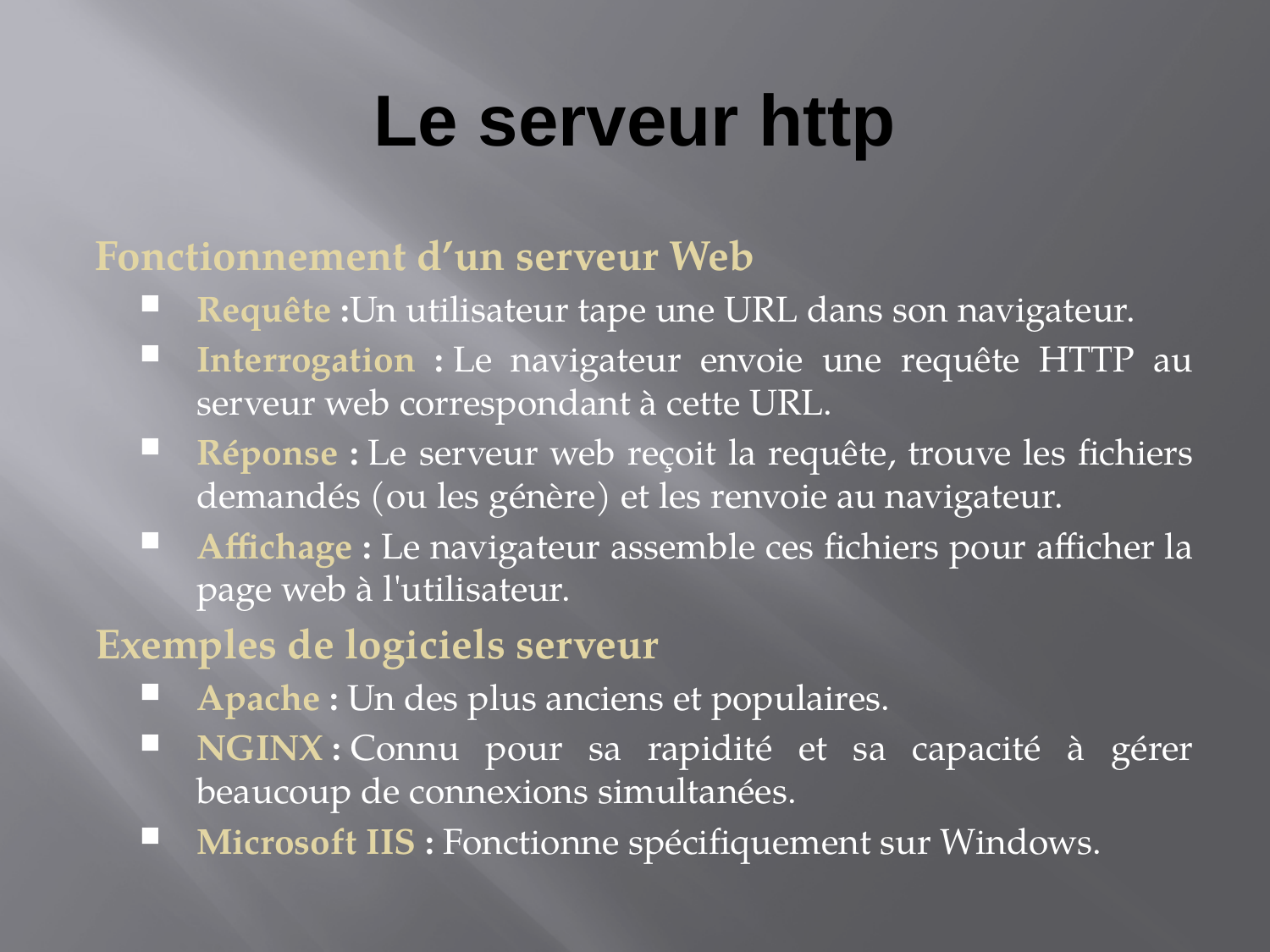

# Le serveur http
Fonctionnement d’un serveur Web
Requête :Un utilisateur tape une URL dans son navigateur.
Interrogation : Le navigateur envoie une requête HTTP au serveur web correspondant à cette URL.
Réponse : Le serveur web reçoit la requête, trouve les fichiers demandés (ou les génère) et les renvoie au navigateur.
Affichage : Le navigateur assemble ces fichiers pour afficher la page web à l'utilisateur.
Exemples de logiciels serveur
Apache : Un des plus anciens et populaires.
NGINX : Connu pour sa rapidité et sa capacité à gérer beaucoup de connexions simultanées.
Microsoft IIS : Fonctionne spécifiquement sur Windows.